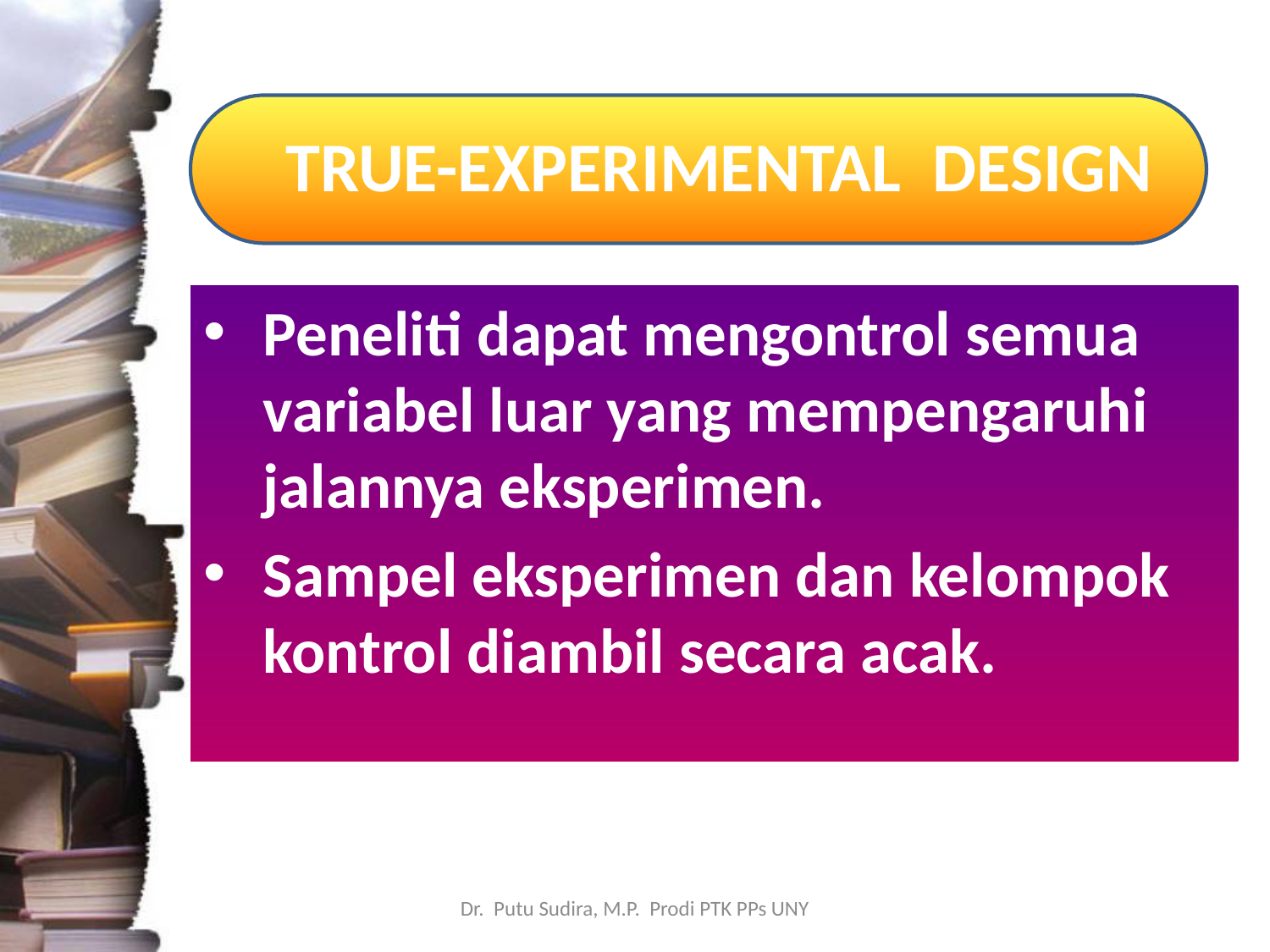

# TRUE-EXPERIMENTAL  DESIGN
Peneliti dapat mengontrol semua variabel luar yang mempengaruhi jalannya eksperimen.
Sampel eksperimen dan kelompok kontrol diambil secara acak.
Dr.  Putu Sudira, M.P.  Prodi PTK PPs UNY